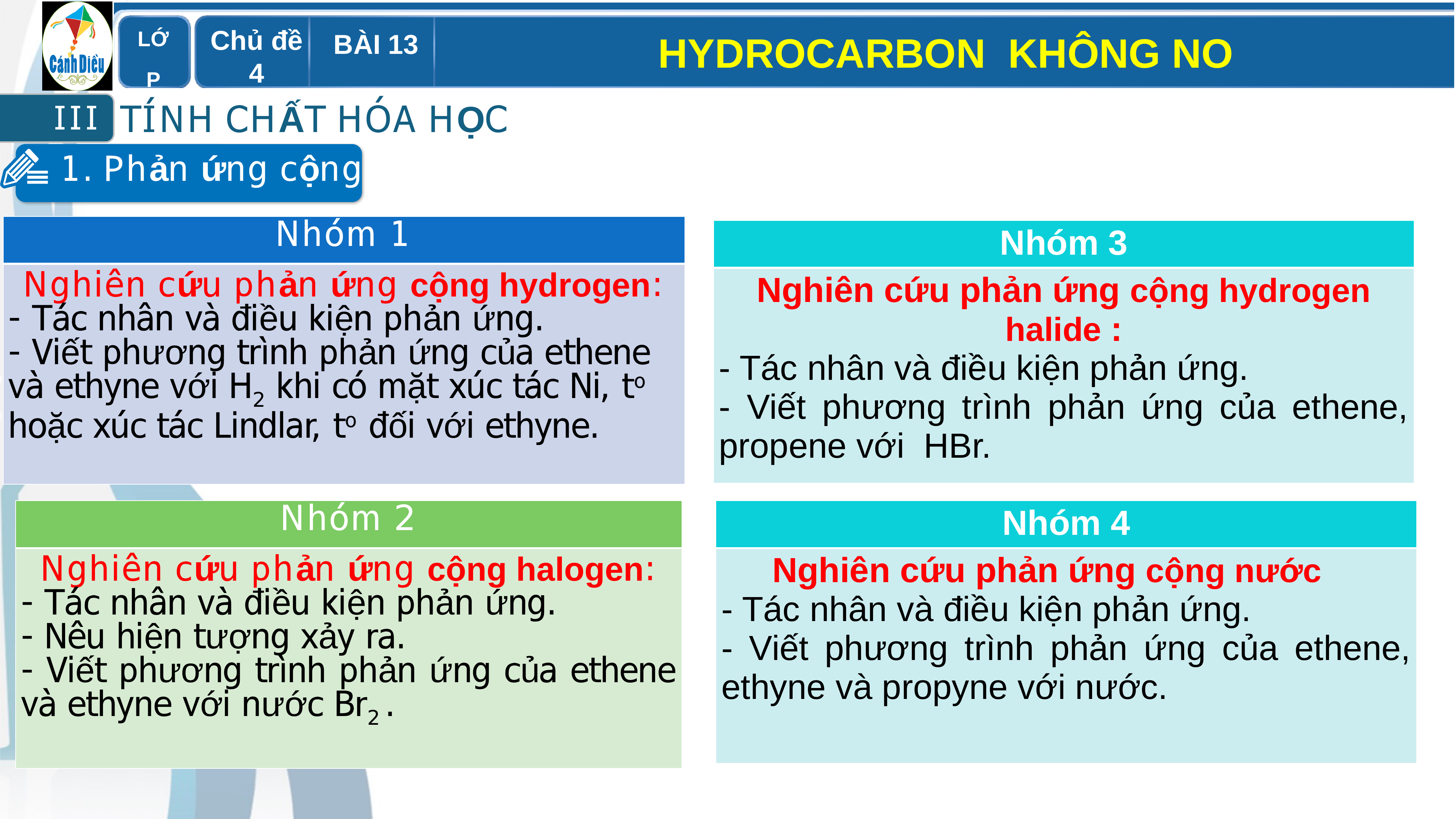

TÍNH CHẤT HÓA HỌC

III
1. Phản ứng cộng

| Nhóm 1 |
| --- |
| Nghiên cứu phản ứng cộng hydrogen: - Tác nhân và điều kiện phản ứng. - Viết phương trình phản ứng của ethene và ethyne với H2 khi có mặt xúc tác Ni, to hoặc xúc tác Lindlar, to đối với ethyne. |
| Nhóm 3 |
| --- |
| Nghiên cứu phản ứng cộng hydrogen halide : - Tác nhân và điều kiện phản ứng. - Viết phương trình phản ứng của ethene, propene với HBr. |
| Nhóm 2 |
| --- |
| Nghiên cứu phản ứng cộng halogen: - Tác nhân và điều kiện phản ứng. - Nêu hiện tượng xảy ra. - Viết phương trình phản ứng của ethene và ethyne với nước Br2 . |
| Nhóm 4 |
| --- |
| Nghiên cứu phản ứng cộng nước - Tác nhân và điều kiện phản ứng. - Viết phương trình phản ứng của ethene, ethyne và propyne với nước. |